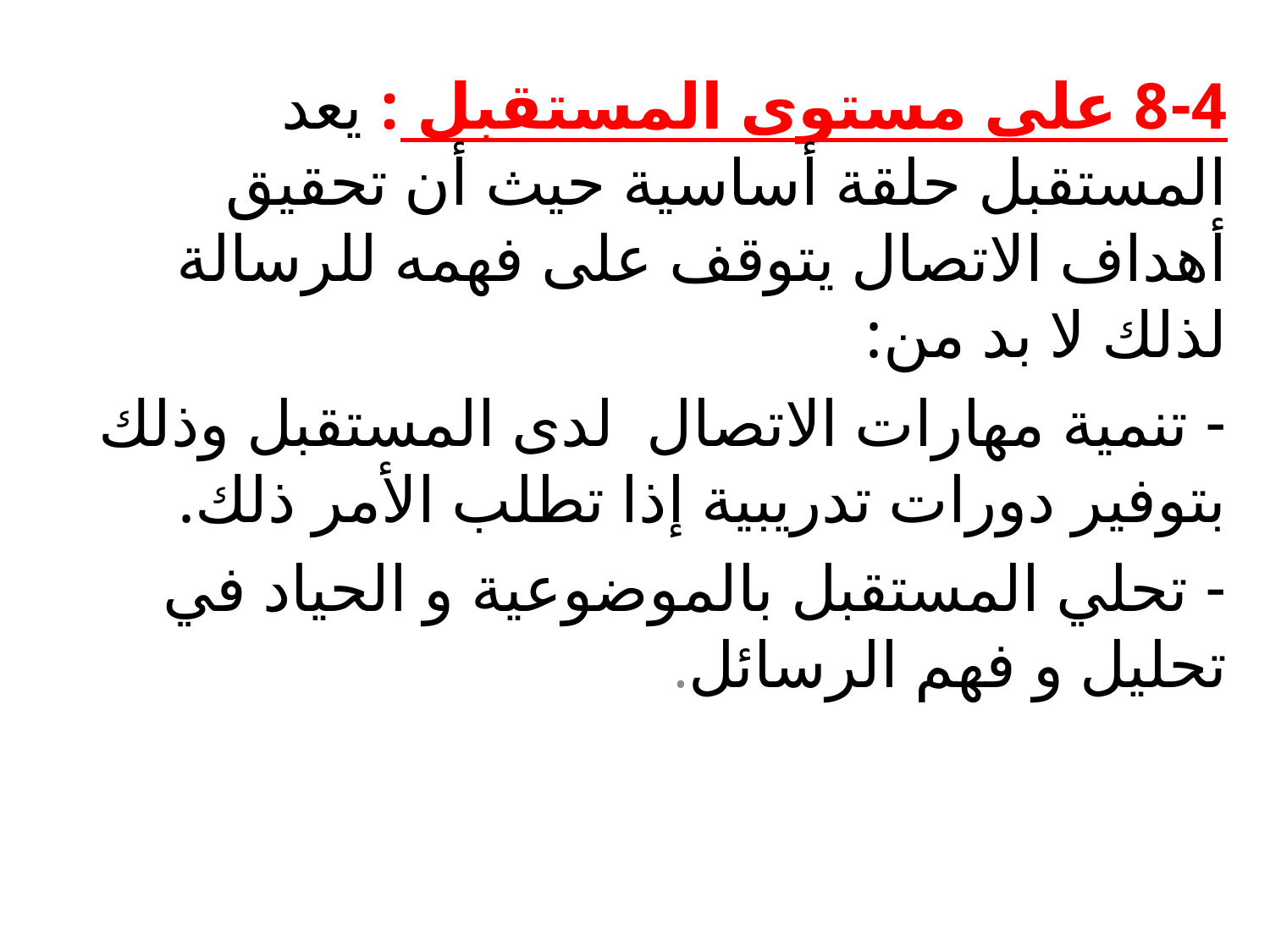

8-4 على مستوى المستقبل : يعد المستقبل حلقة أساسية حيث أن تحقيق أهداف الاتصال يتوقف على فهمه للرسالة لذلك لا بد من:
- تنمية مهارات الاتصال  لدى المستقبل وذلك بتوفير دورات تدريبية إذا تطلب الأمر ذلك.
- تحلي المستقبل بالموضوعية و الحياد في تحليل و فهم الرسائل.